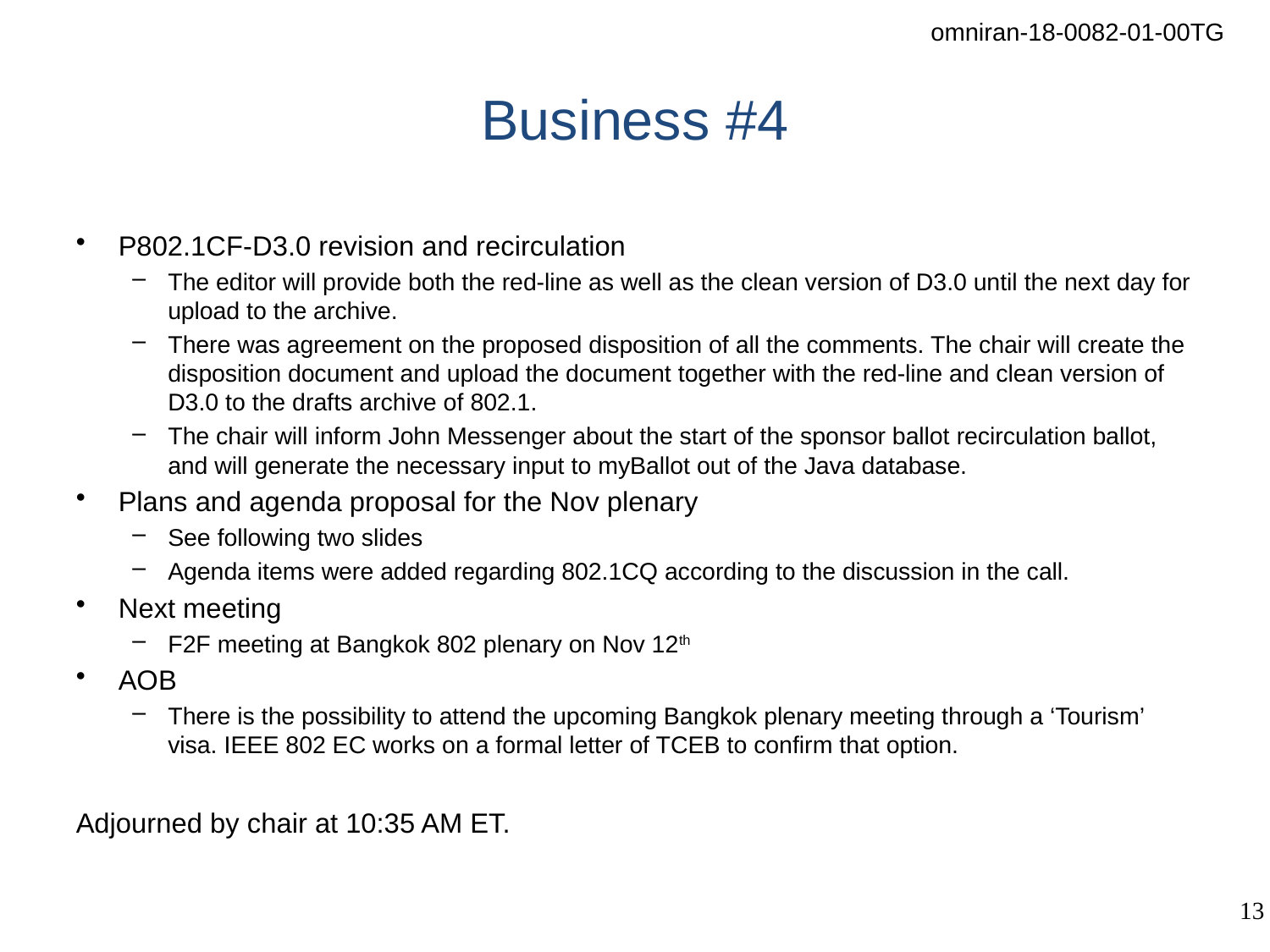

# Business #4
P802.1CF-D3.0 revision and recirculation
The editor will provide both the red-line as well as the clean version of D3.0 until the next day for upload to the archive.
There was agreement on the proposed disposition of all the comments. The chair will create the disposition document and upload the document together with the red-line and clean version of D3.0 to the drafts archive of 802.1.
The chair will inform John Messenger about the start of the sponsor ballot recirculation ballot, and will generate the necessary input to myBallot out of the Java database.
Plans and agenda proposal for the Nov plenary
See following two slides
Agenda items were added regarding 802.1CQ according to the discussion in the call.
Next meeting
F2F meeting at Bangkok 802 plenary on Nov 12th
AOB
There is the possibility to attend the upcoming Bangkok plenary meeting through a ‘Tourism’ visa. IEEE 802 EC works on a formal letter of TCEB to confirm that option.

Adjourned by chair at 10:35 AM ET.